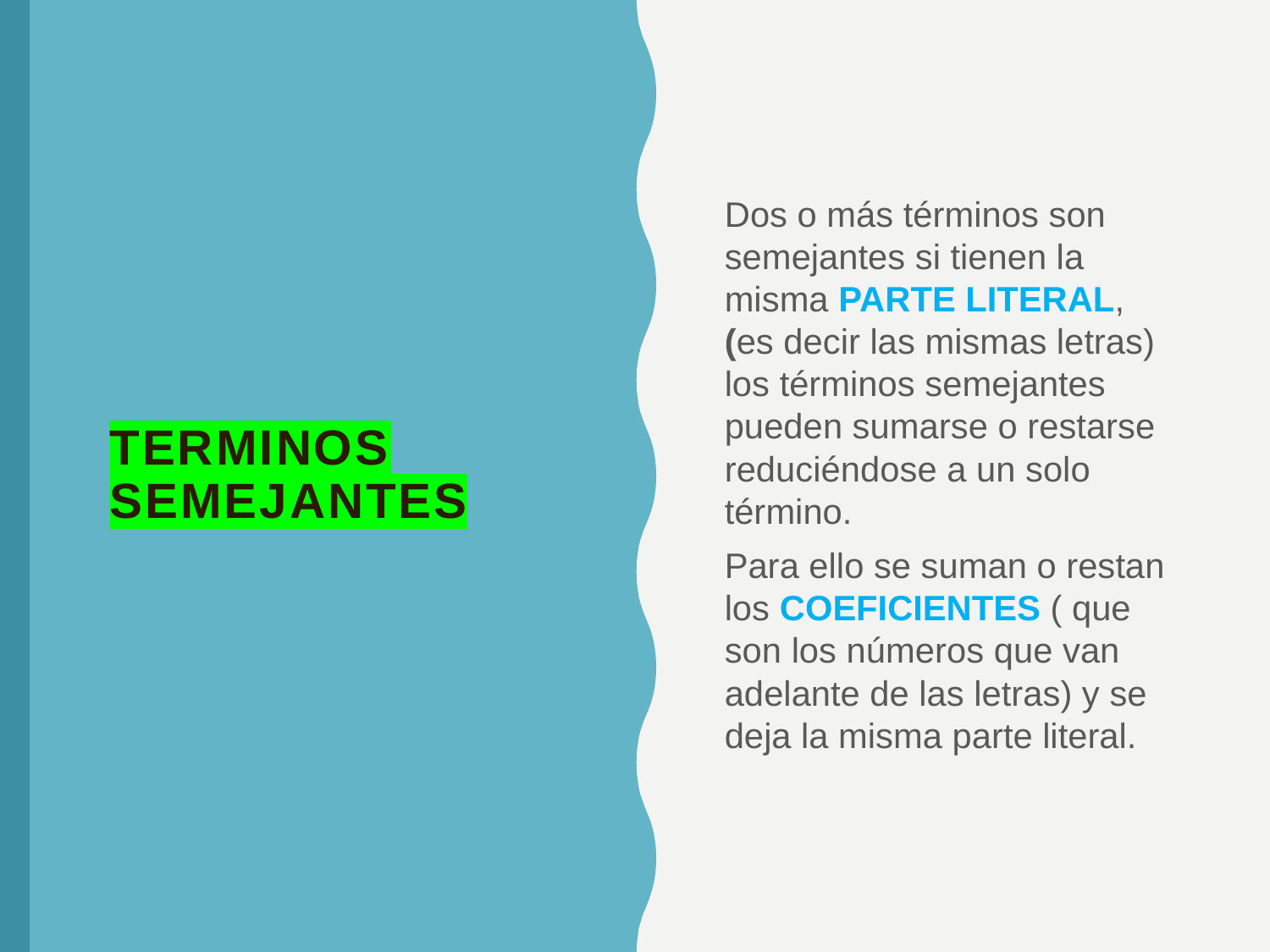

Dos o más términos son semejantes si tienen la misma PARTE LITERAL, (es decir las mismas letras) los términos semejantes pueden sumarse o restarse reduciéndose a un solo término.
Para ello se suman o restan los COEFICIENTES ( que son los números que van adelante de las letras) y se deja la misma parte literal.
# TERMINOS SEMEJANTES